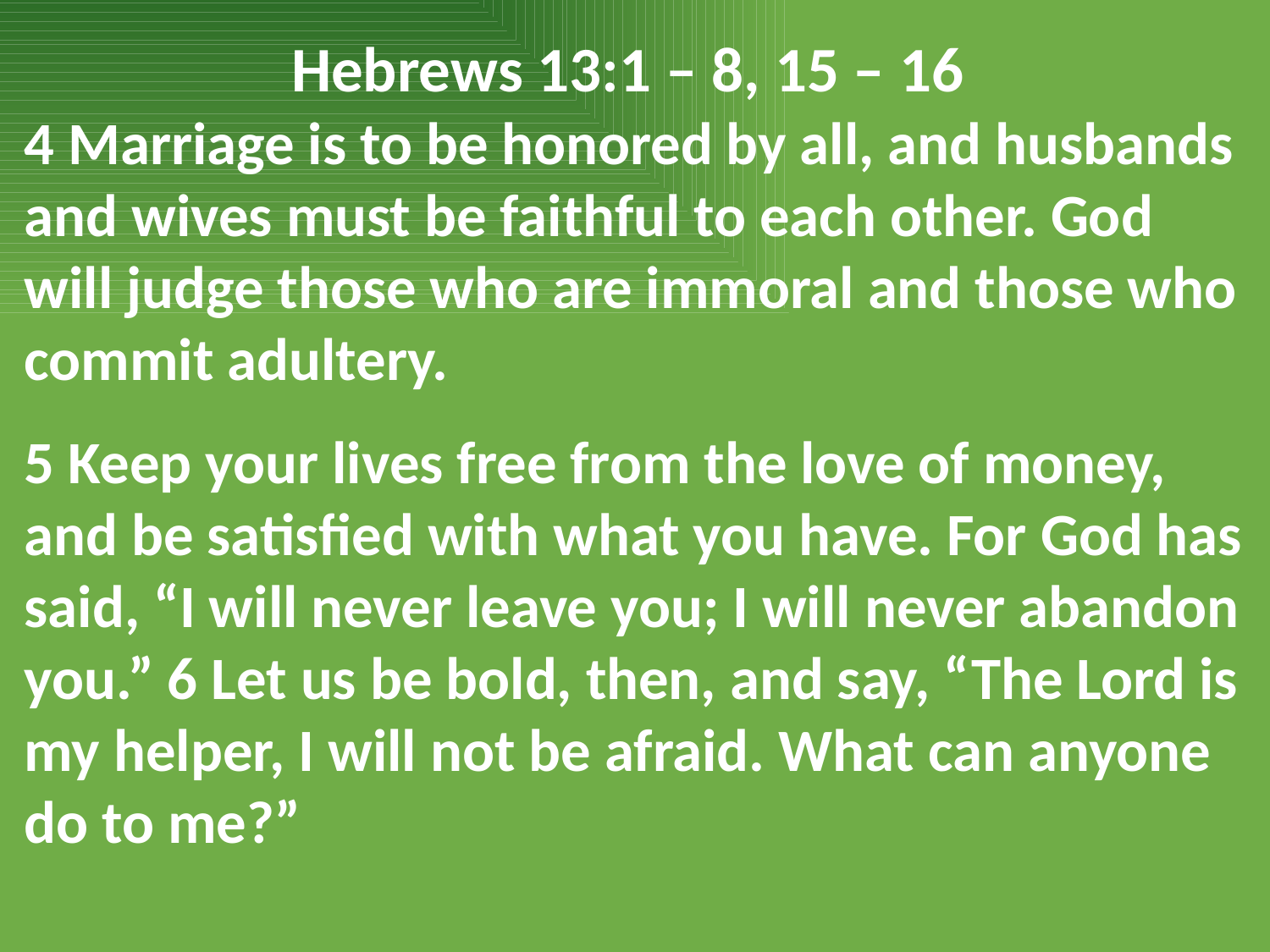

Hebrews 13:1 – 8, 15 – 16
4 Marriage is to be honored by all, and husbands and wives must be faithful to each other. God will judge those who are immoral and those who commit adultery.

5 Keep your lives free from the love of money, and be satisfied with what you have. For God has said, “I will never leave you; I will never abandon you.” 6 Let us be bold, then, and say, “The Lord is my helper, I will not be afraid. What can anyone do to me?”